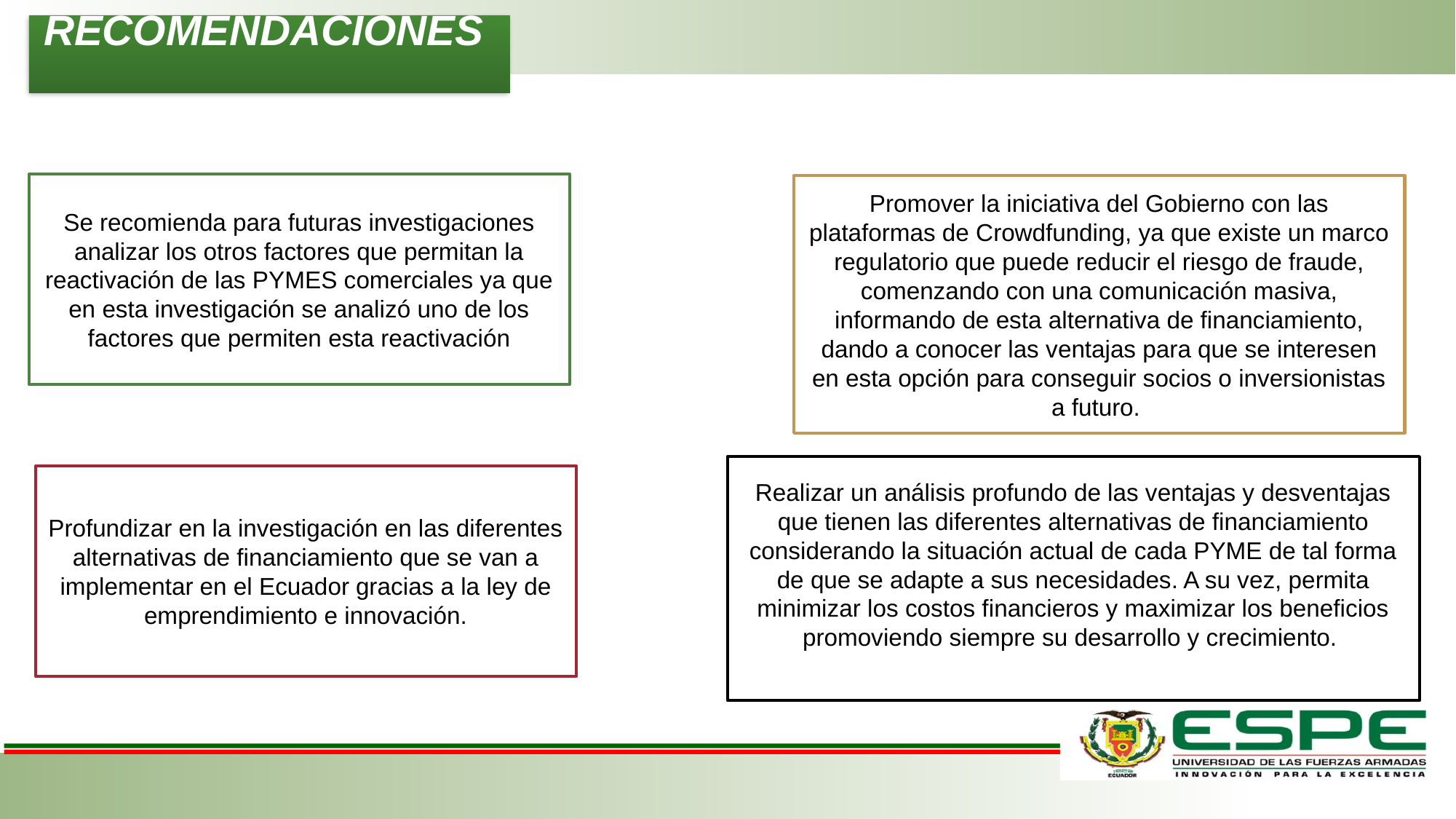

# RECOMENDACIONES
Se recomienda para futuras investigaciones analizar los otros factores que permitan la reactivación de las PYMES comerciales ya que en esta investigación se analizó uno de los factores que permiten esta reactivación
Promover la iniciativa del Gobierno con las plataformas de Crowdfunding, ya que existe un marco regulatorio que puede reducir el riesgo de fraude, comenzando con una comunicación masiva, informando de esta alternativa de financiamiento, dando a conocer las ventajas para que se interesen en esta opción para conseguir socios o inversionistas a futuro.
Realizar un análisis profundo de las ventajas y desventajas que tienen las diferentes alternativas de financiamiento considerando la situación actual de cada PYME de tal forma de que se adapte a sus necesidades. A su vez, permita minimizar los costos financieros y maximizar los beneficios promoviendo siempre su desarrollo y crecimiento.

Profundizar en la investigación en las diferentes alternativas de financiamiento que se van a implementar en el Ecuador gracias a la ley de emprendimiento e innovación.